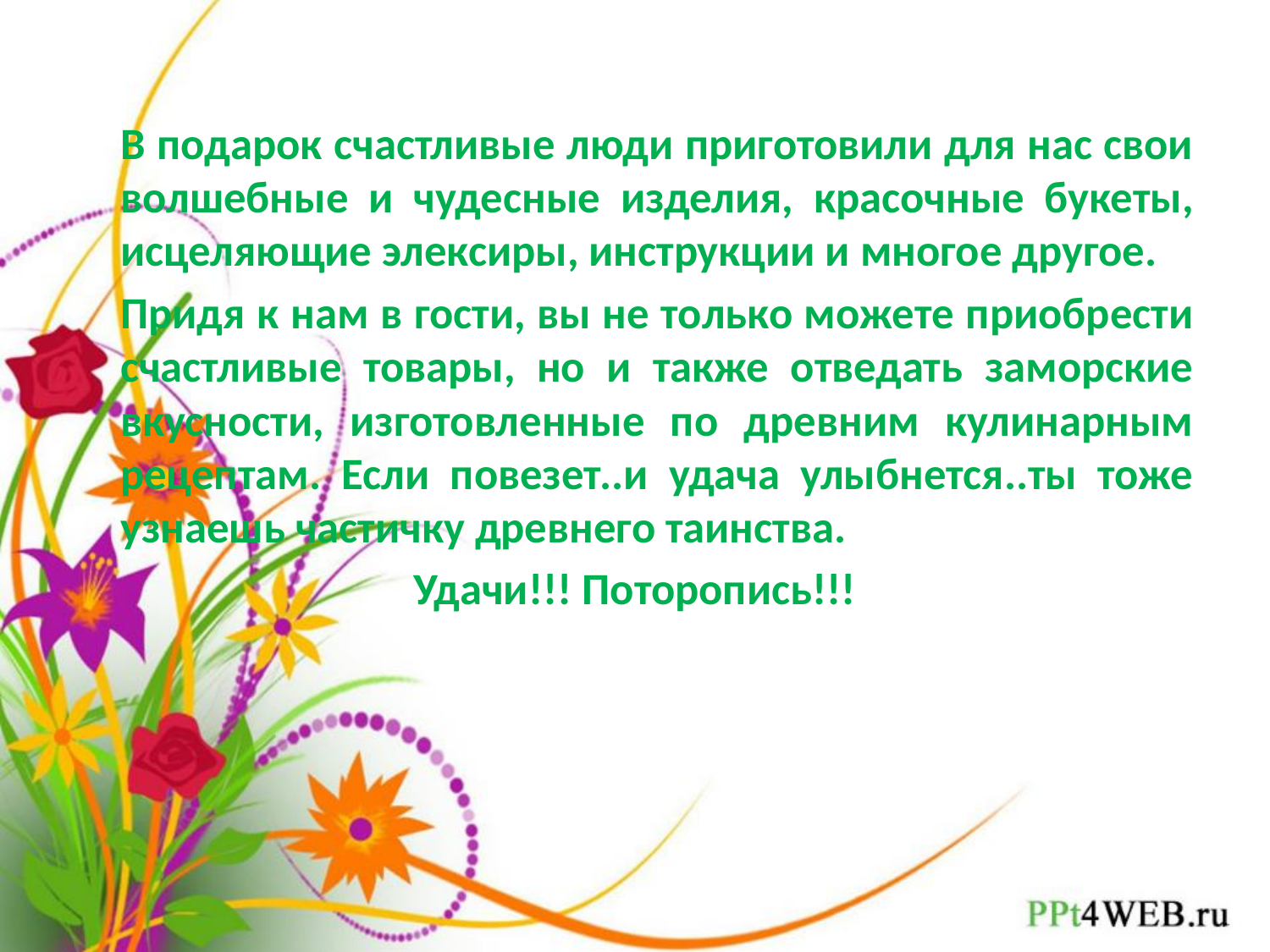

В подарок счастливые люди приготовили для нас свои волшебные и чудесные изделия, красочные букеты, исцеляющие элексиры, инструкции и многое другое.
		Придя к нам в гости, вы не только можете приобрести счастливые товары, но и также отведать заморские вкусности, изготовленные по древним кулинарным рецептам. Если повезет..и удача улыбнется..ты тоже узнаешь частичку древнего таинства.
Удачи!!! Поторопись!!!